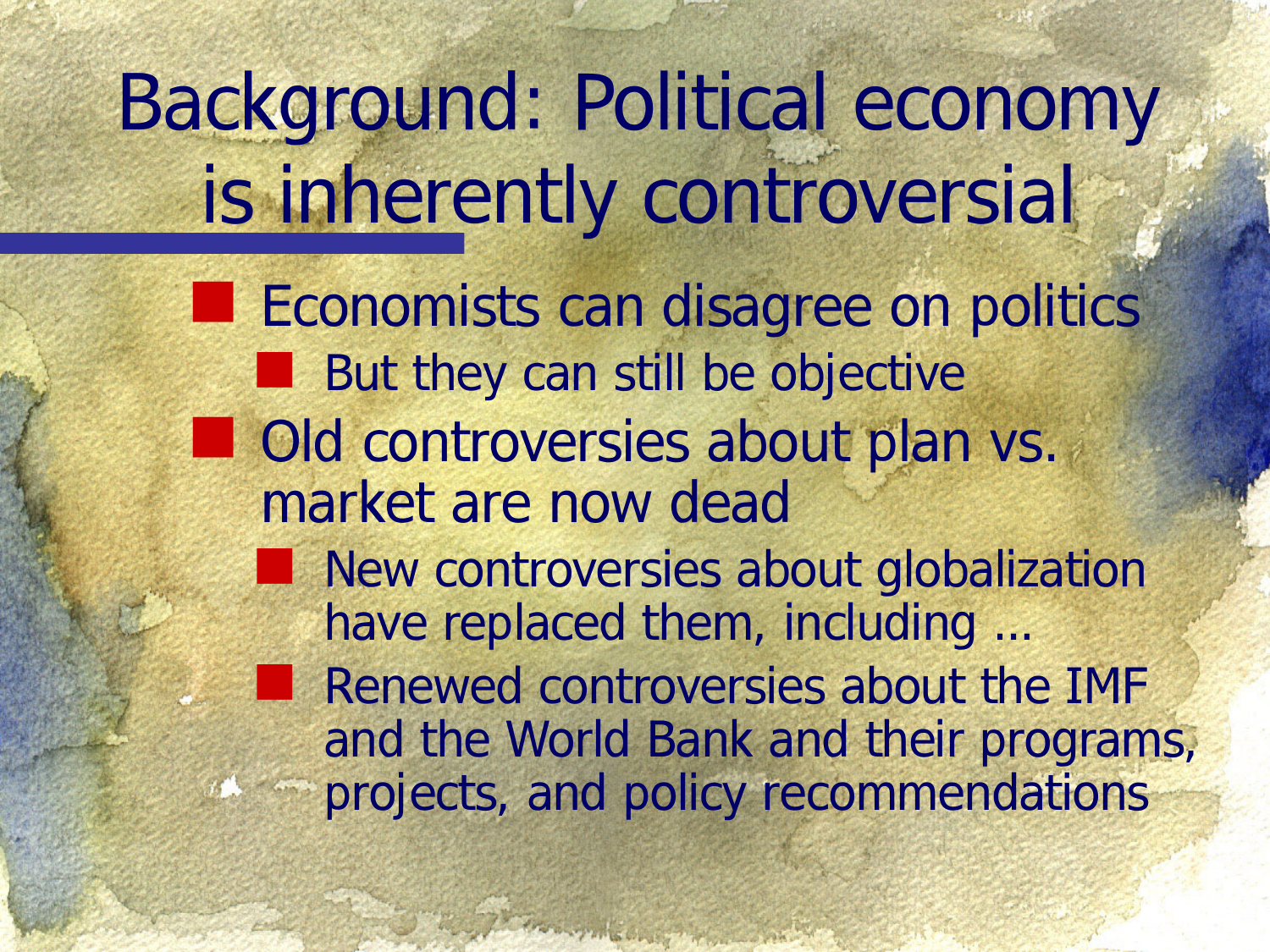

Background: Political economy is inherently controversial
Economists can disagree on politics
But they can still be objective
Old controversies about plan vs. market are now dead
New controversies about globalization have replaced them, including …
Renewed controversies about the IMF and the World Bank and their programs, projects, and policy recommendations